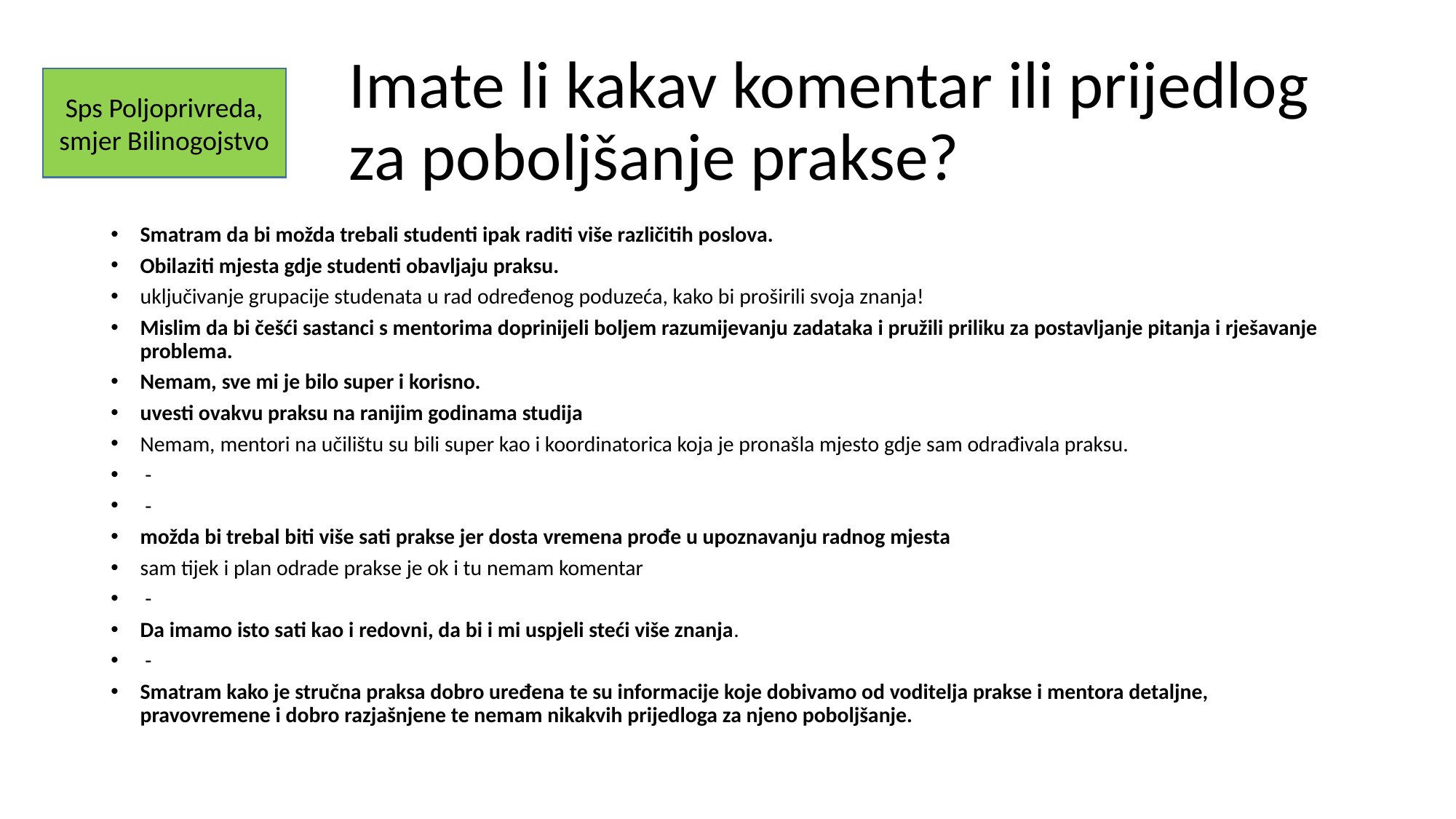

# Imate li kakav komentar ili prijedlog za poboljšanje prakse?
Sps Poljoprivreda, smjer Bilinogojstvo
Smatram da bi možda trebali studenti ipak raditi više različitih poslova.
Obilaziti mjesta gdje studenti obavljaju praksu.
uključivanje grupacije studenata u rad određenog poduzeća, kako bi proširili svoja znanja!
Mislim da bi češći sastanci s mentorima doprinijeli boljem razumijevanju zadataka i pružili priliku za postavljanje pitanja i rješavanje problema.
Nemam, sve mi je bilo super i korisno.
uvesti ovakvu praksu na ranijim godinama studija
Nemam, mentori na učilištu su bili super kao i koordinatorica koja je pronašla mjesto gdje sam odrađivala praksu.
 -
 -
možda bi trebal biti više sati prakse jer dosta vremena prođe u upoznavanju radnog mjesta
sam tijek i plan odrade prakse je ok i tu nemam komentar
 -
Da imamo isto sati kao i redovni, da bi i mi uspjeli steći više znanja.
 -
Smatram kako je stručna praksa dobro uređena te su informacije koje dobivamo od voditelja prakse i mentora detaljne, pravovremene i dobro razjašnjene te nemam nikakvih prijedloga za njeno poboljšanje.